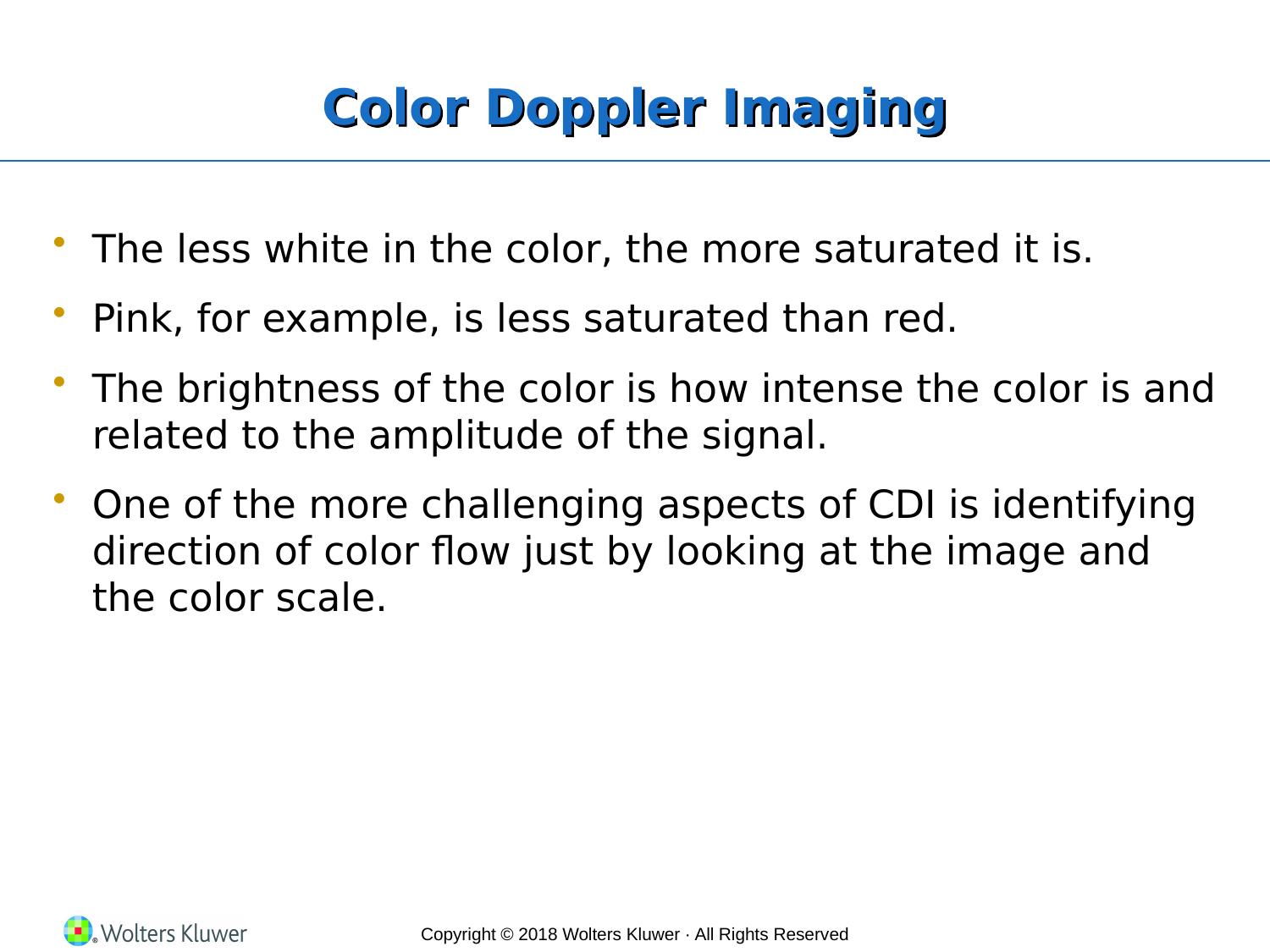

# Color Doppler Imaging
The less white in the color, the more saturated it is.
Pink, for example, is less saturated than red.
The brightness of the color is how intense the color is and related to the amplitude of the signal.
One of the more challenging aspects of CDI is identifying direction of color flow just by looking at the image and the color scale.